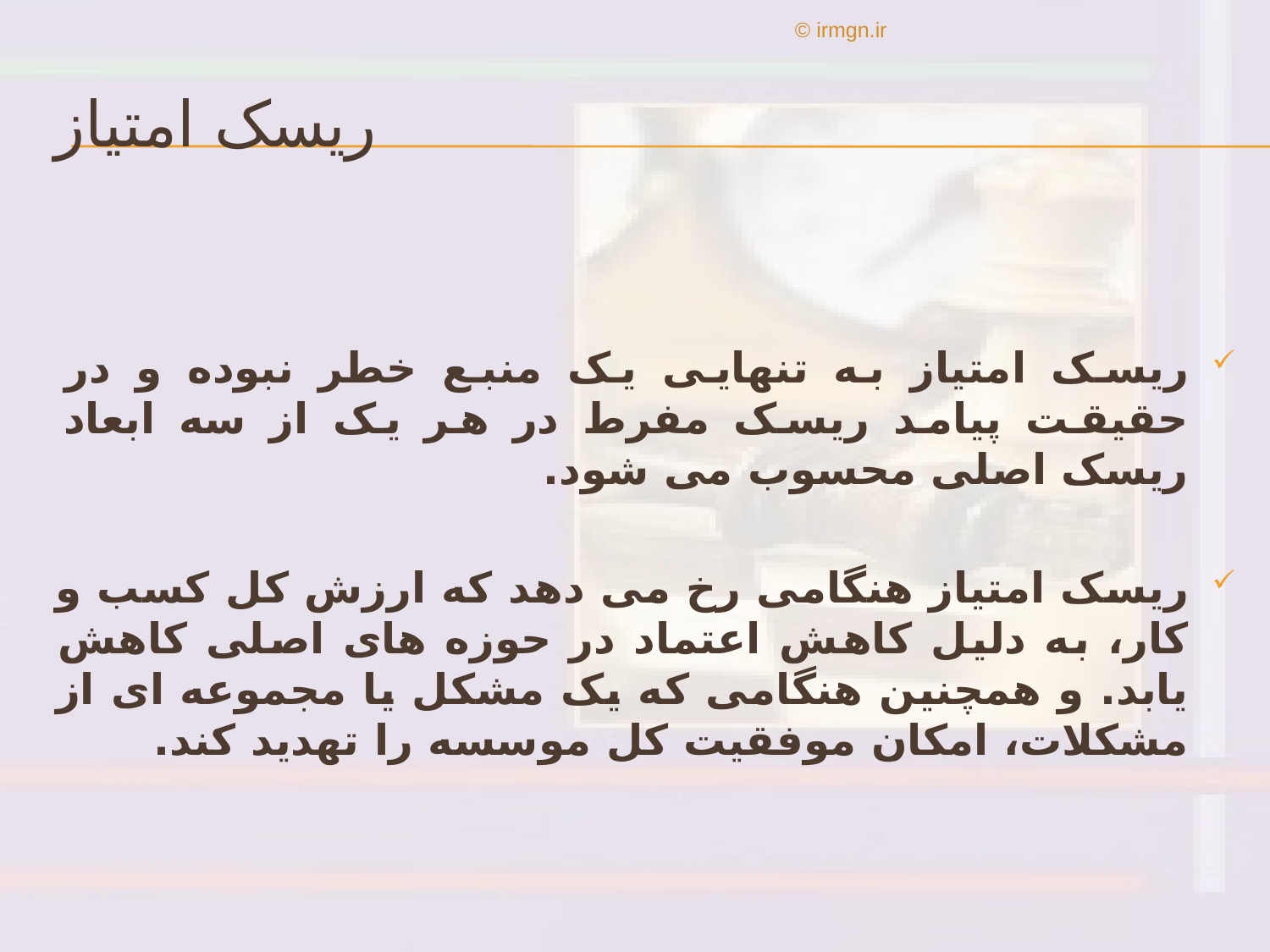

© irmgn.ir
# ریسک امتیاز

ریسک امتیاز به تنهایی یک منبع خطر نبوده و در حقیقت پیامد ریسک مفرط در هر یک از سه ابعاد ریسک اصلی محسوب می شود.

ریسک امتیاز هنگامی رخ می دهد که ارزش کل کسب و کار، به دلیل کاهش اعتماد در حوزه های اصلی کاهش یابد. و همچنین هنگامی که یک مشکل یا مجموعه ای از مشکلات، امکان موفقیت کل موسسه را تهدید کند.